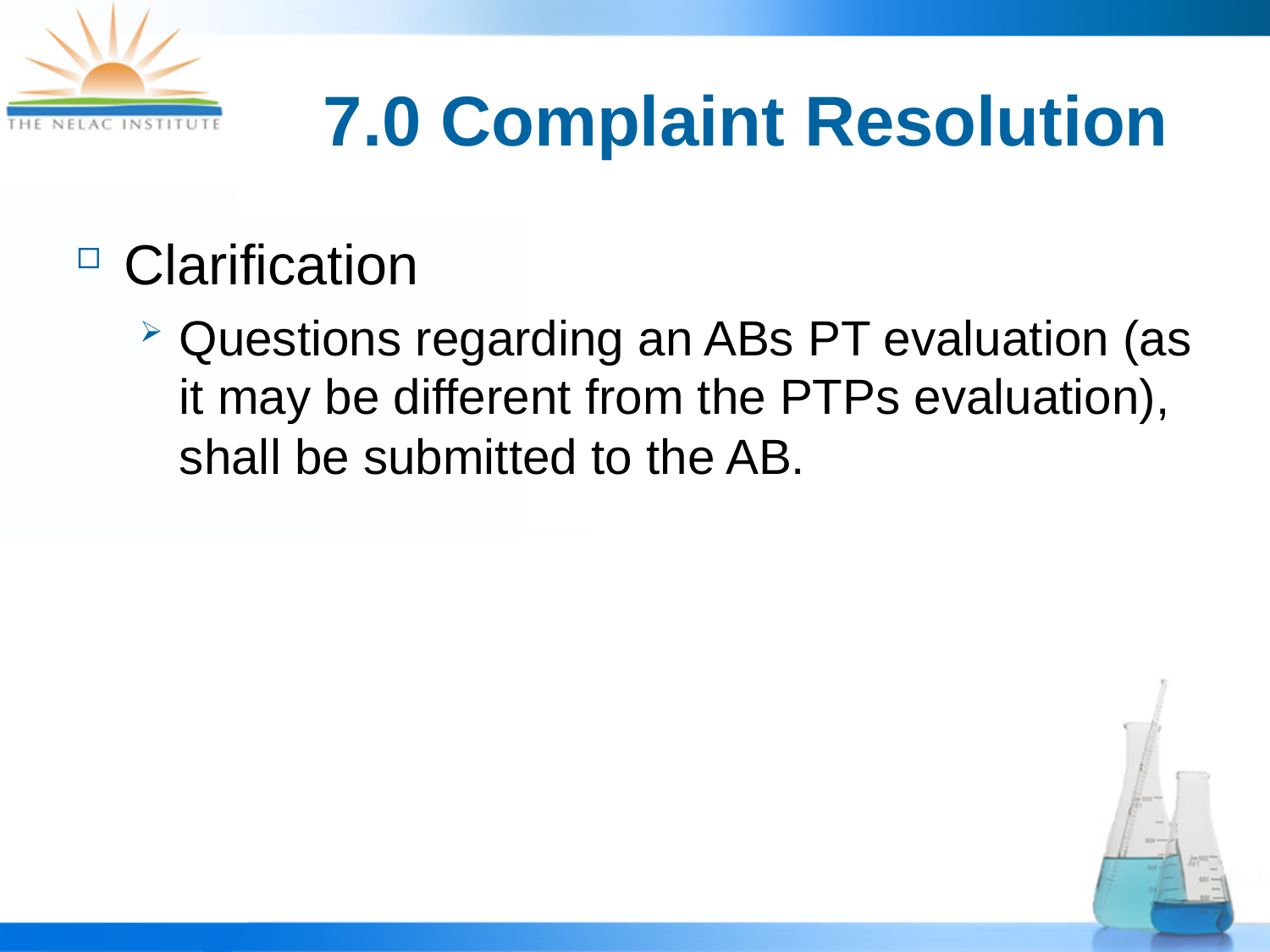

# 7.0 Complaint Resolution
Clarification
Questions regarding an ABs PT evaluation (as it may be different from the PTPs evaluation), shall be submitted to the AB.